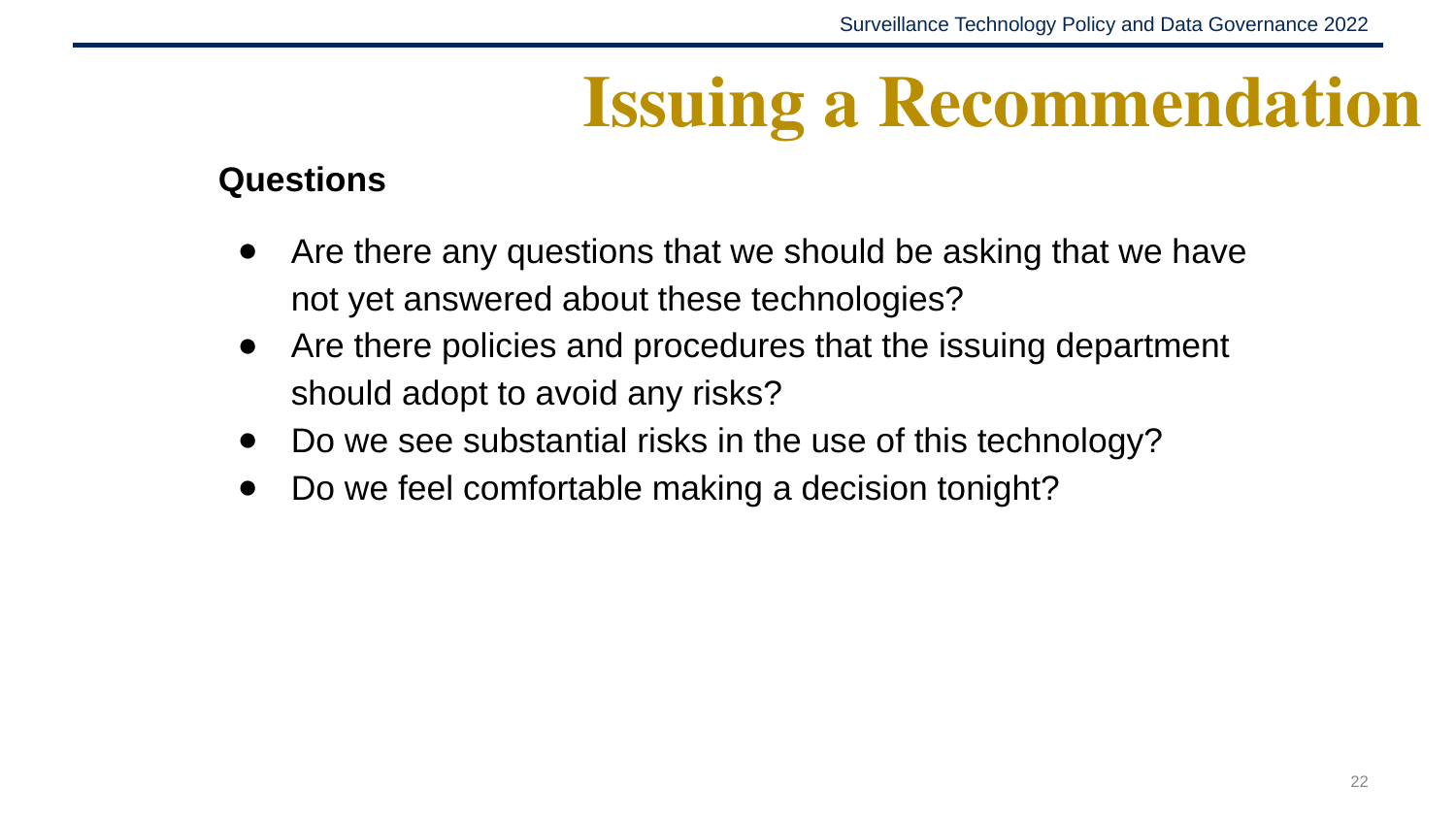

# Issuing a Recommendation

Questions
Are there any questions that we should be asking that we have not yet answered about these technologies?
Are there policies and procedures that the issuing department should adopt to avoid any risks?
Do we see substantial risks in the use of this technology?
Do we feel comfortable making a decision tonight?